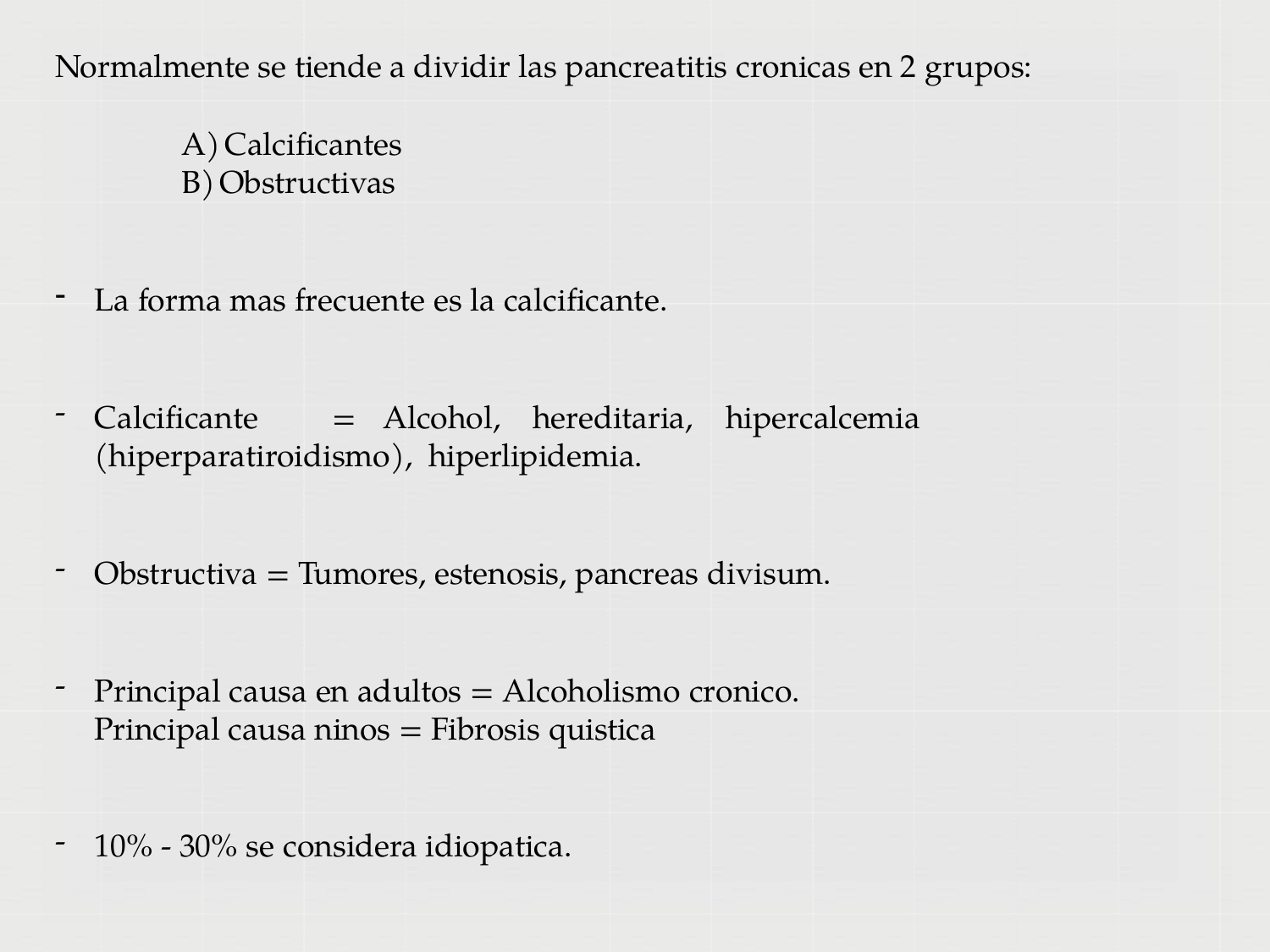

Normalmente se tiende a dividir las pancreatitis cronicas en 2 grupos:

Calcificantes
Obstructivas

La forma mas frecuente es la calcificante.

Calcificante	=	Alcohol,	hereditaria,	hipercalcemia	(hiperparatiroidismo),  hiperlipidemia.

Obstructiva = Tumores, estenosis, pancreas divisum.

Principal causa en adultos = Alcoholismo cronico.
Principal causa ninos = Fibrosis quistica

10% - 30% se considera idiopatica.